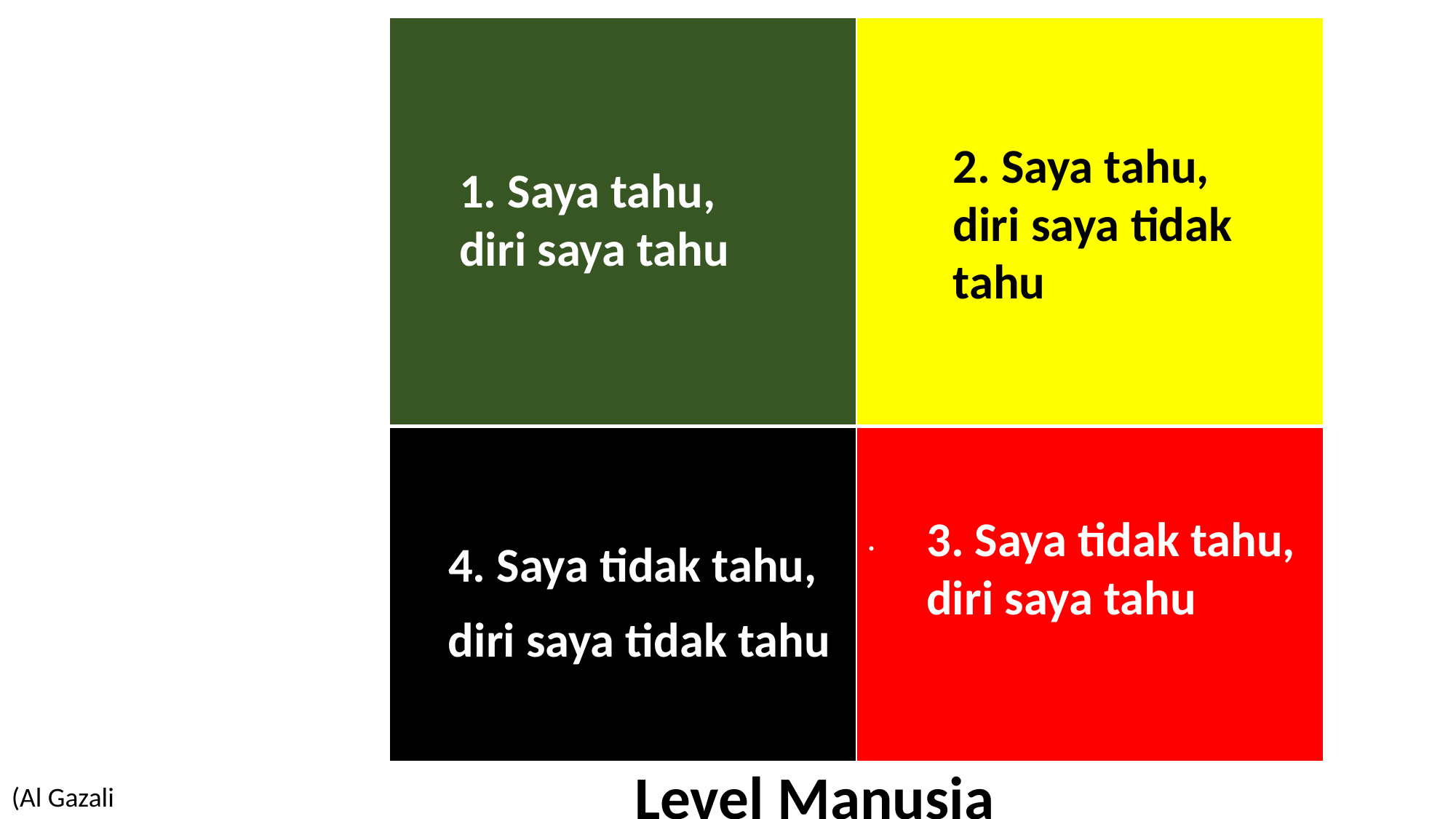

|  |  |
| --- | --- |
|  | . |
2. Saya tahu, diri saya tidak tahu
1. Saya tahu, diri saya tahu
3. Saya tidak tahu,
diri saya tahu

4. Saya tidak tahu,
diri saya tidak tahu
Level Manusia
(Al Gazali